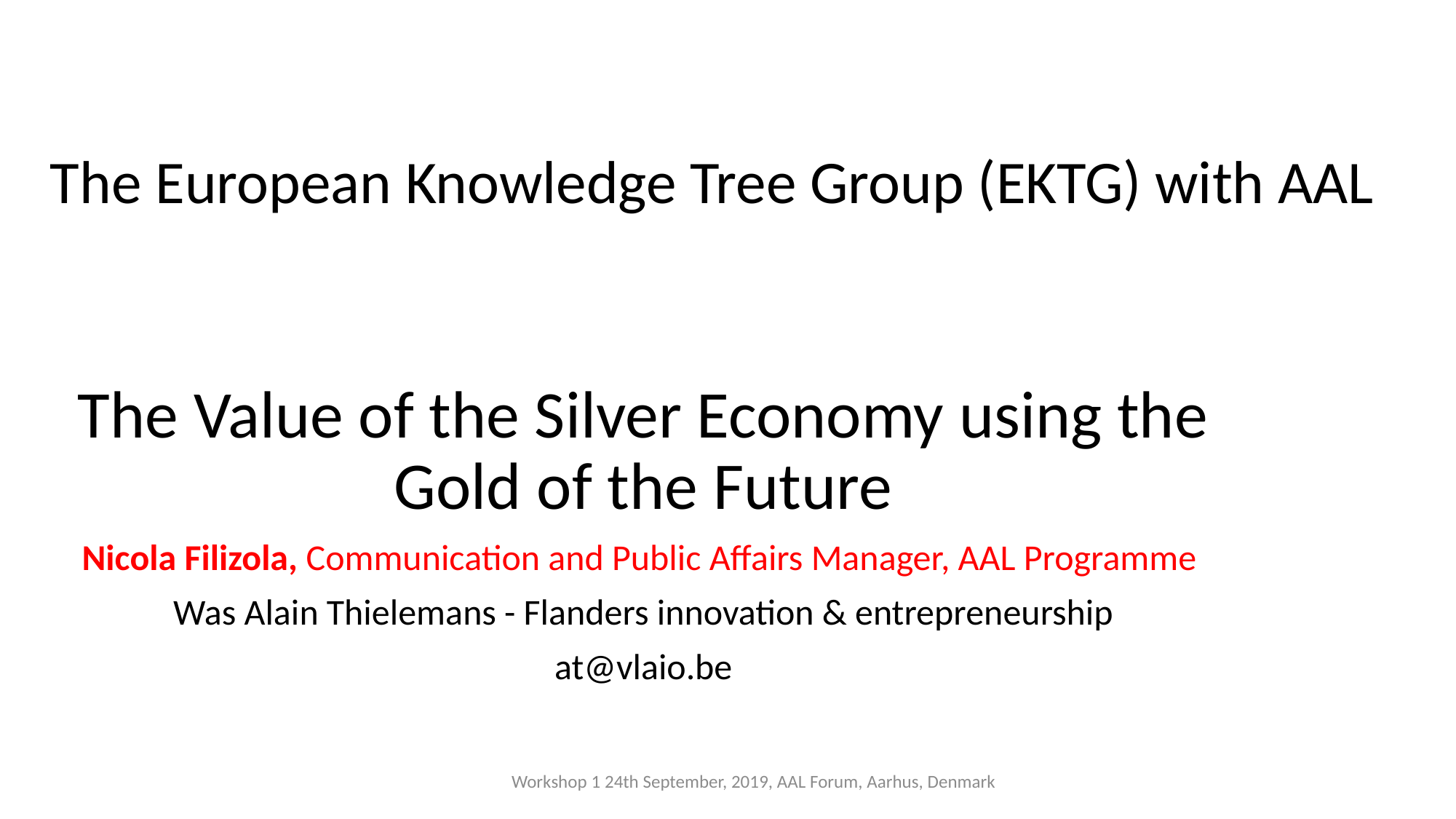

# The European Knowledge Tree Group (EKTG) with AAL
The Value of the Silver Economy using the Gold of the Future
Nicola Filizola, Communication and Public Affairs Manager, AAL Programme
Was Alain Thielemans - Flanders innovation & entrepreneurship
at@vlaio.be
Workshop 1 24th September, 2019, AAL Forum, Aarhus, Denmark